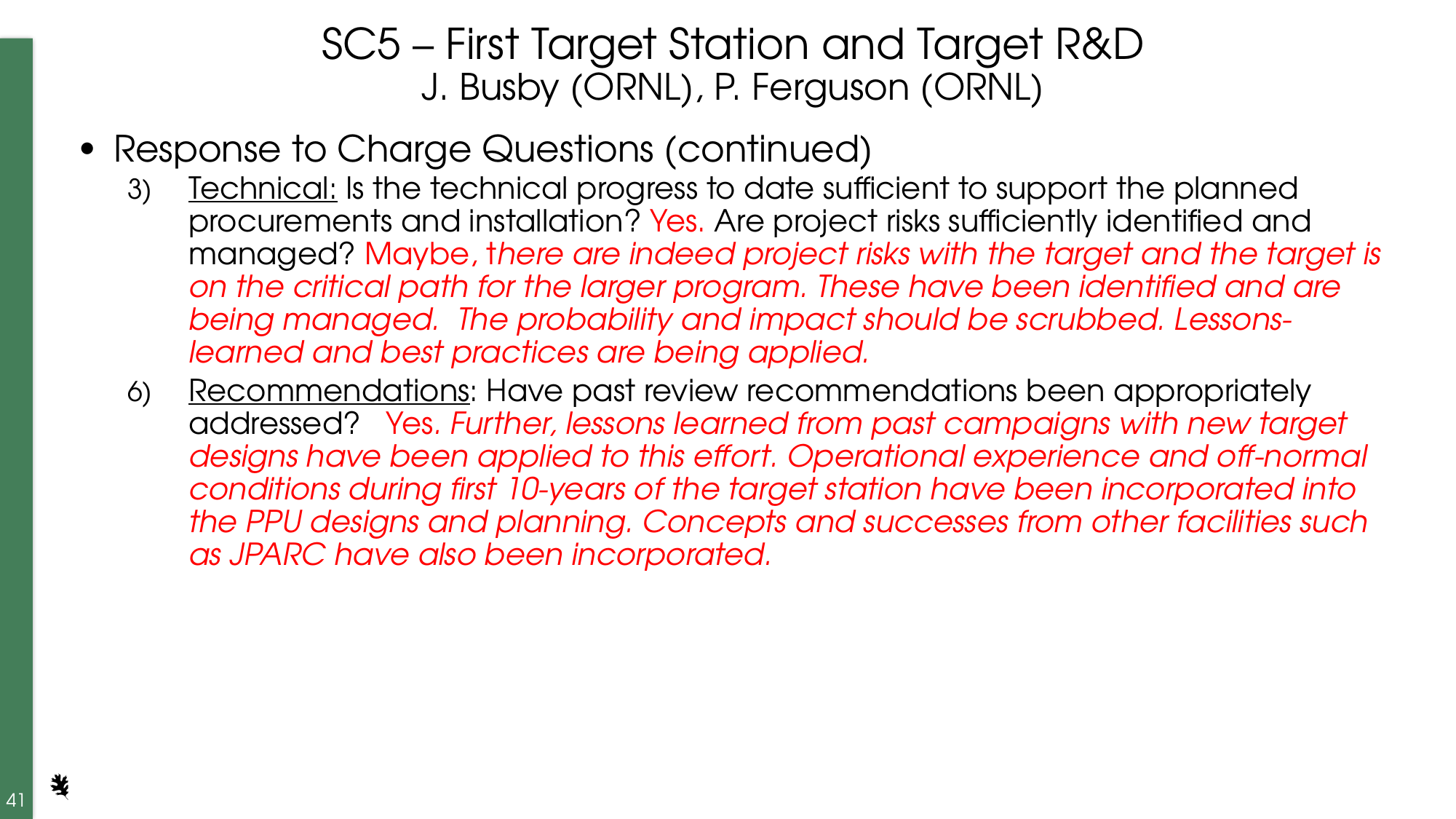

# SC5 – First Target Station and Target R&D J. Busby (ORNL), P. Ferguson (ORNL)
Response to Charge Questions (continued)
Technical: Is the technical progress to date sufficient to support the planned procurements and installation? Yes. Are project risks sufficiently identified and managed? Maybe, there are indeed project risks with the target and the target is on the critical path for the larger program. These have been identified and are being managed.  The probability and impact should be scrubbed. Lessons-learned and best practices are being applied.
Recommendations: Have past review recommendations been appropriately addressed?   Yes. Further, lessons learned from past campaigns with new target designs have been applied to this effort. Operational experience and off-normal conditions during first 10-years of the target station have been incorporated into the PPU designs and planning. Concepts and successes from other facilities such as JPARC have also been incorporated.